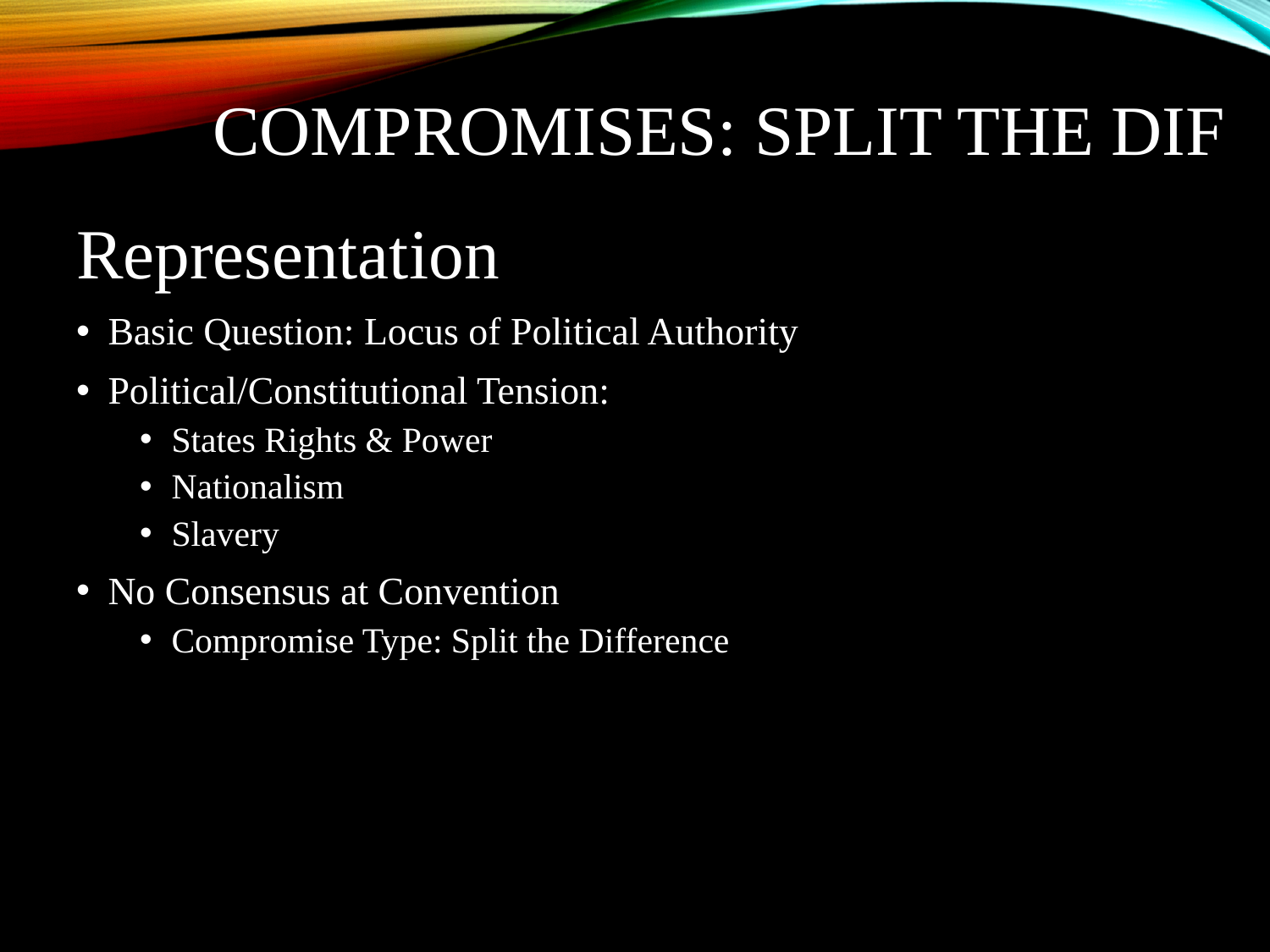

# COMPROMISES: SPLIT THE DIF
Representation
Basic Question: Locus of Political Authority
Political/Constitutional Tension:
States Rights & Power
Nationalism
Slavery
No Consensus at Convention
Compromise Type: Split the Difference